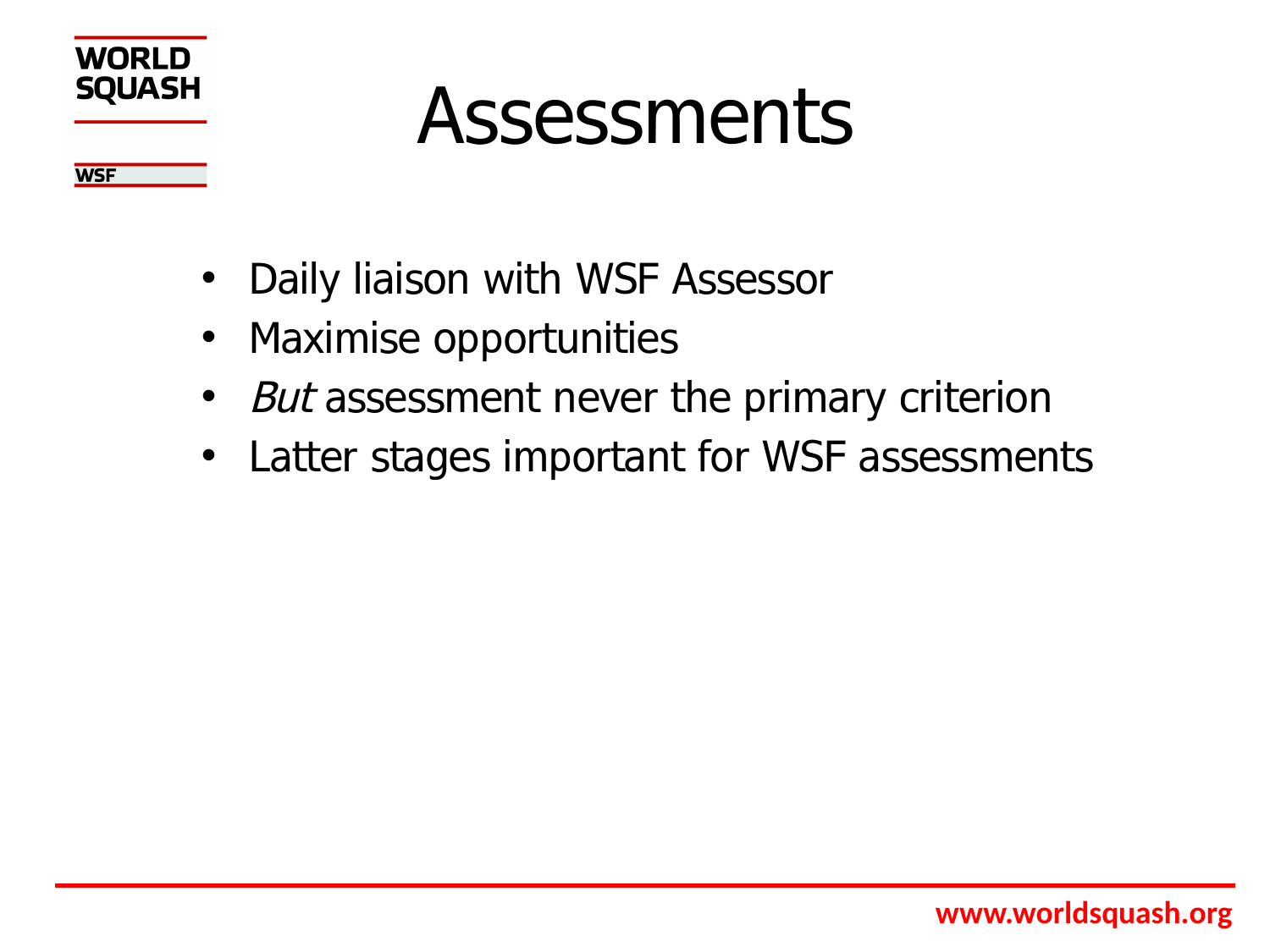

# Assessments
Daily liaison with WSF Assessor
Maximise opportunities
But assessment never the primary criterion
Latter stages important for WSF assessments